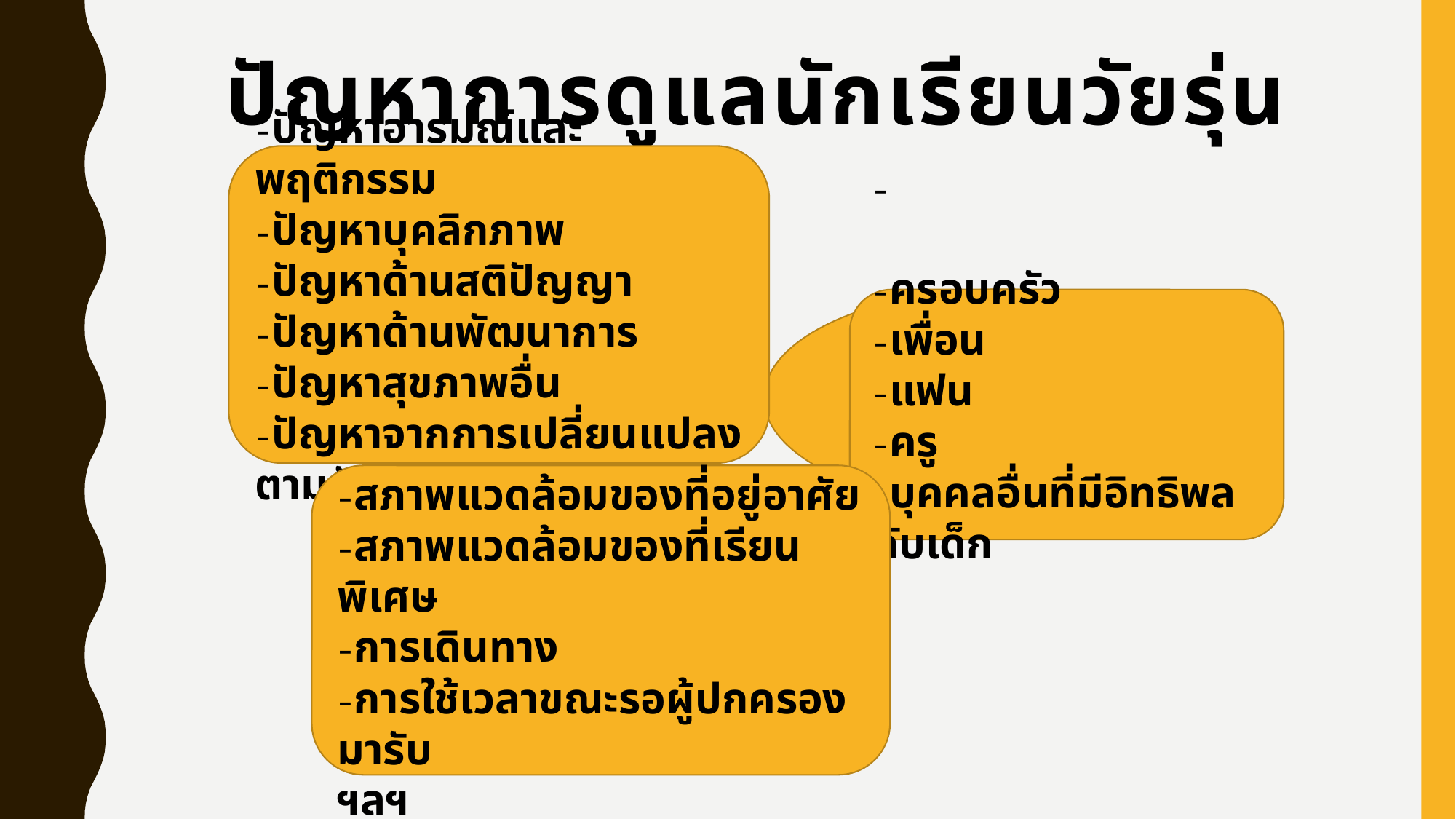

# ปัญหาการดูแลนักเรียนวัยรุ่น

-ปัญหาอารมณ์และพฤติกรรม
-ปัญหาบุคลิกภาพ
-ปัญหาด้านสติปัญญา
-ปัญหาด้านพัฒนาการ
-ปัญหาสุขภาพอื่น
-ปัญหาจากการเปลี่ยนแปลงตามวัย

เด็ก
คนแวดล้อมเด็ก
-

-ครอบครัว
-เพื่อน
-แฟน
-ครู
-บุคคลอื่นที่มีอิทธิพลกับเด็ก

-สภาพแวดล้อมของที่อยู่อาศัย
-สภาพแวดล้อมของที่เรียนพิเศษ
-การเดินทาง
-การใช้เวลาขณะรอผู้ปกครองมารับ
ฯลฯ
บริบท